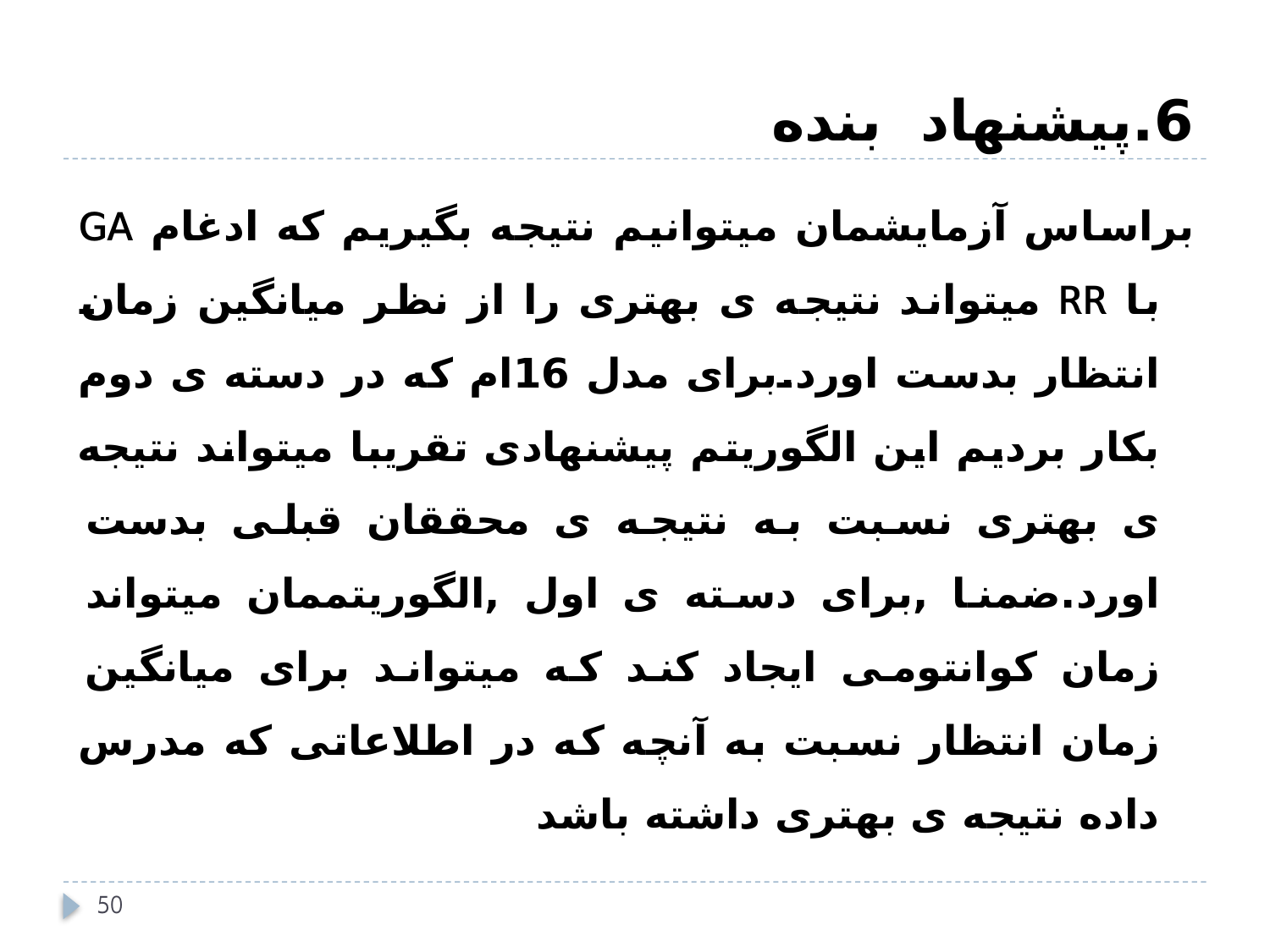

# 6.پیشنهاد  بنده
براساس آزمایشمان میتوانیم نتیجه بگیریم که ادغام GA با RR میتواند نتیجه ی بهتری را از نظر میانگین زمان انتظار بدست اورد.برای مدل 16ام که در دسته ی دوم بکار بردیم این الگوریتم پیشنهادی تقریبا میتواند نتیجه ی بهتری نسبت به نتیجه ی محققان قبلی بدست اورد.ضمنا ,برای دسته ی اول ,الگوریتممان میتواند زمان کوانتومی ایجاد کند که میتواند برای میانگین زمان انتظار نسبت به آنچه که در اطلاعاتی که مدرس داده نتیجه ی بهتری داشته باشد
50